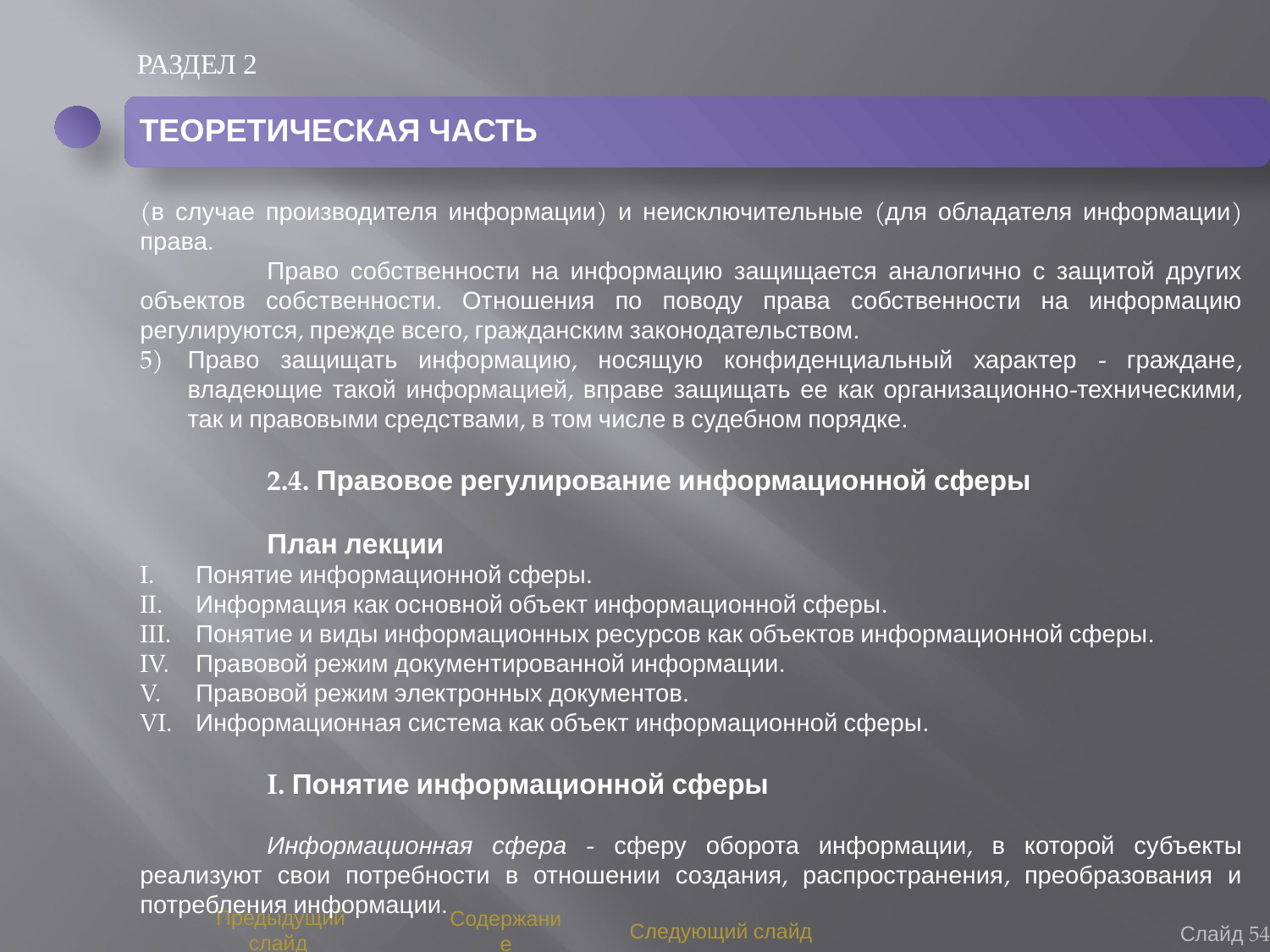

РАЗДЕЛ 2

ТЕОРЕТИЧЕСКАЯ ЧАСТЬ

(в случае производителя информации) и неисключительные (для обладателя информации) права.
	Право собственности на информацию защищается аналогично с защитой других объектов собственности. Отношения по поводу права собственности на информацию регулируются, прежде всего, гражданским законодательством.
Право защищать информацию, носящую конфиденциальный характер - граждане, владеющие такой информацией, вправе защищать ее как организационно-техническими, так и правовыми средствами, в том числе в судебном порядке.

	2.4. Правовое регулирование информационной сферы

	План лекции
Понятие информационной сферы.
Информация как основной объект информационной сферы.
Понятие и виды информационных ресурсов как объектов информационной сферы.
Правовой режим документированной информации.
Правовой режим электронных документов.
Информационная система как объект информационной сферы.

	I. Понятие информационной сферы

	Информационная сфера - сферу оборота информации, в которой субъекты реализуют свои потребности в отношении создания, распространения, преобразования и потребления информации.
Слайд 54
Предыдущий слайд
Содержание
Следующий слайд